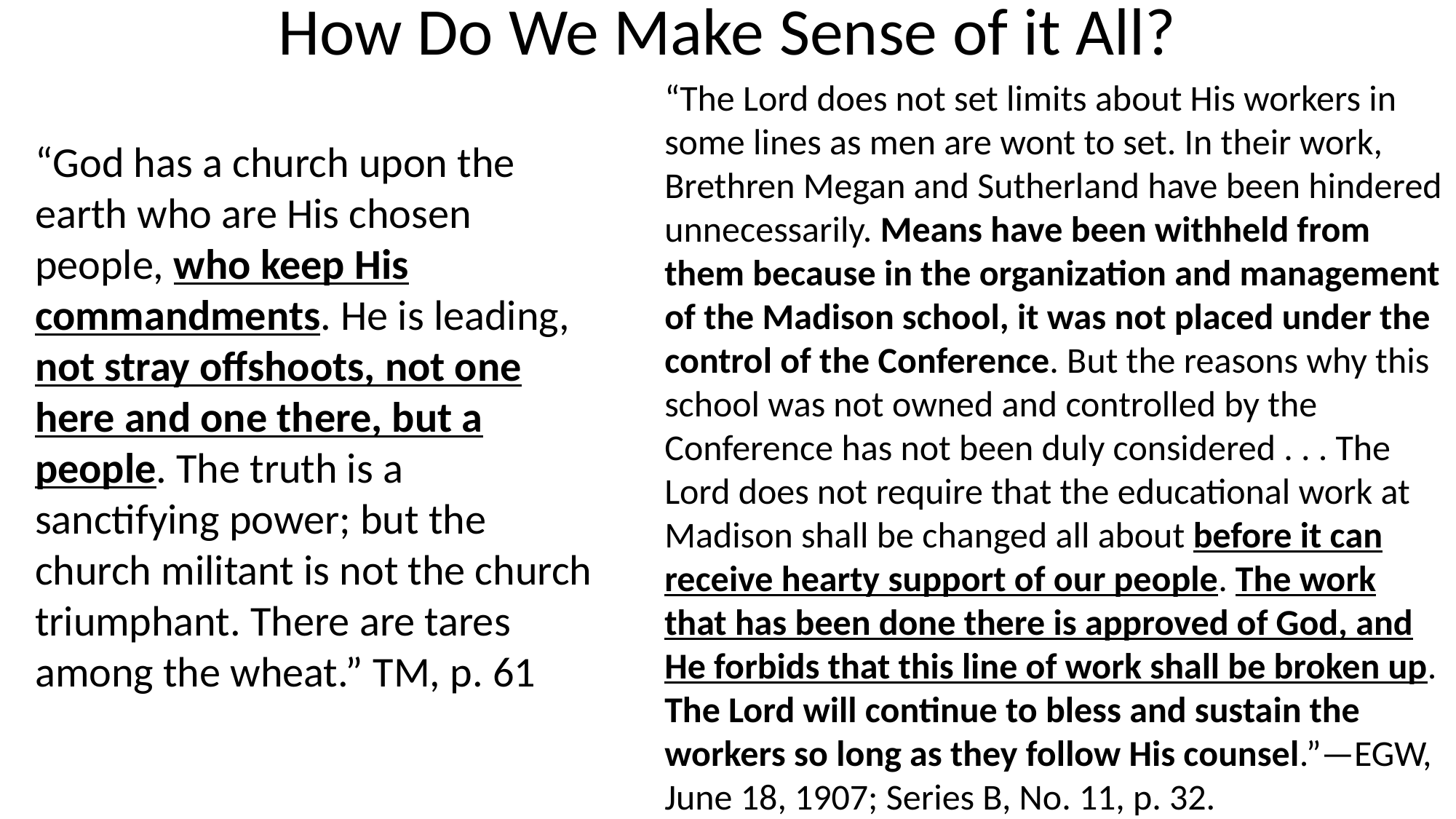

# How Do We Make Sense of it All?
“The Lord does not set limits about His workers in some lines as men are wont to set. In their work, Brethren Megan and Sutherland have been hindered unnecessarily. Means have been withheld from them because in the organization and management of the Madison school, it was not placed under the control of the Conference. But the reasons why this school was not owned and controlled by the Conference has not been duly considered . . . The Lord does not require that the educational work at Madison shall be changed all about before it can receive hearty support of our people. The work that has been done there is approved of God, and He forbids that this line of work shall be broken up. The Lord will continue to bless and sustain the workers so long as they follow His counsel.”—EGW, June 18, 1907; Series B, No. 11, p. 32.
“God has a church upon the earth who are His chosen people, who keep His commandments. He is leading, not stray offshoots, not one here and one there, but a people. The truth is a sanctifying power; but the church militant is not the church triumphant. There are tares among the wheat.” TM, p. 61